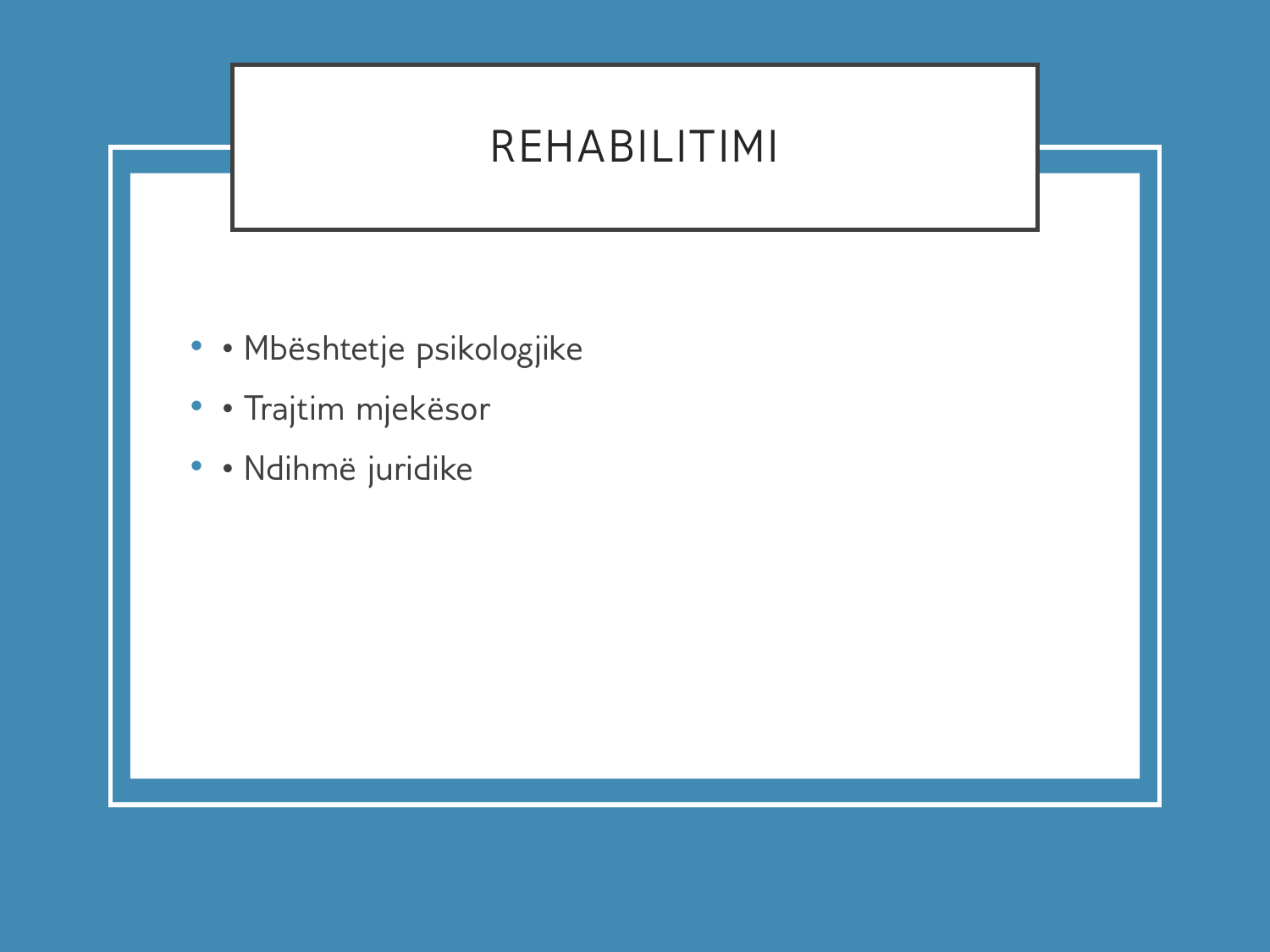

# Rehabilitimi

• Mbështetje psikologjike
• Trajtim mjekësor
• Ndihmë juridike